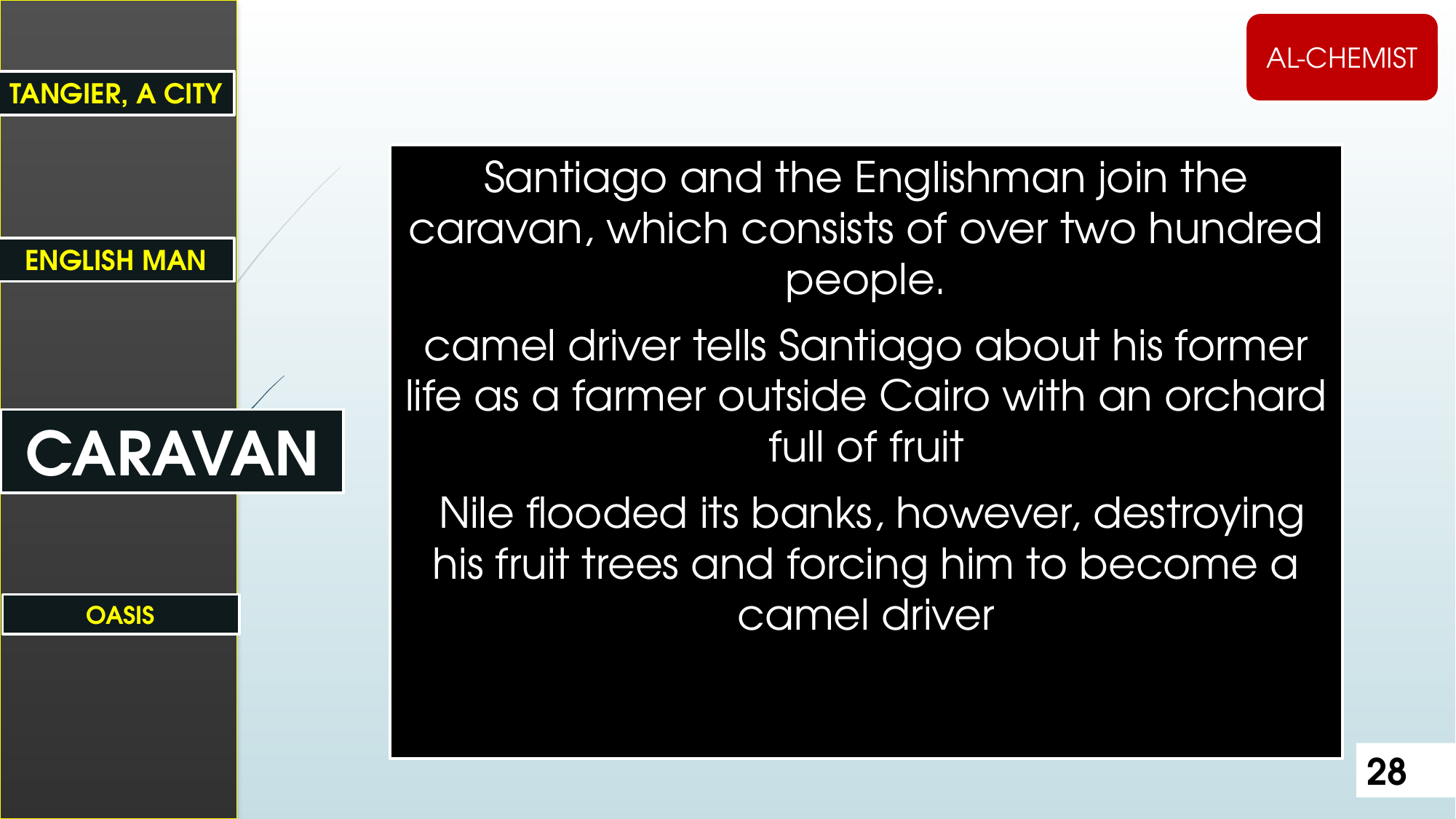

TANGIER, A CITY
ENGLISH MAN
CARAVAN
OASIS
AL-CHEMIST
Santiago and the Englishman join the caravan, which consists of over two hundred people.
camel driver tells Santiago about his former life as a farmer outside Cairo with an orchard full of fruit
 Nile flooded its banks, however, destroying his fruit trees and forcing him to become a camel driver
28